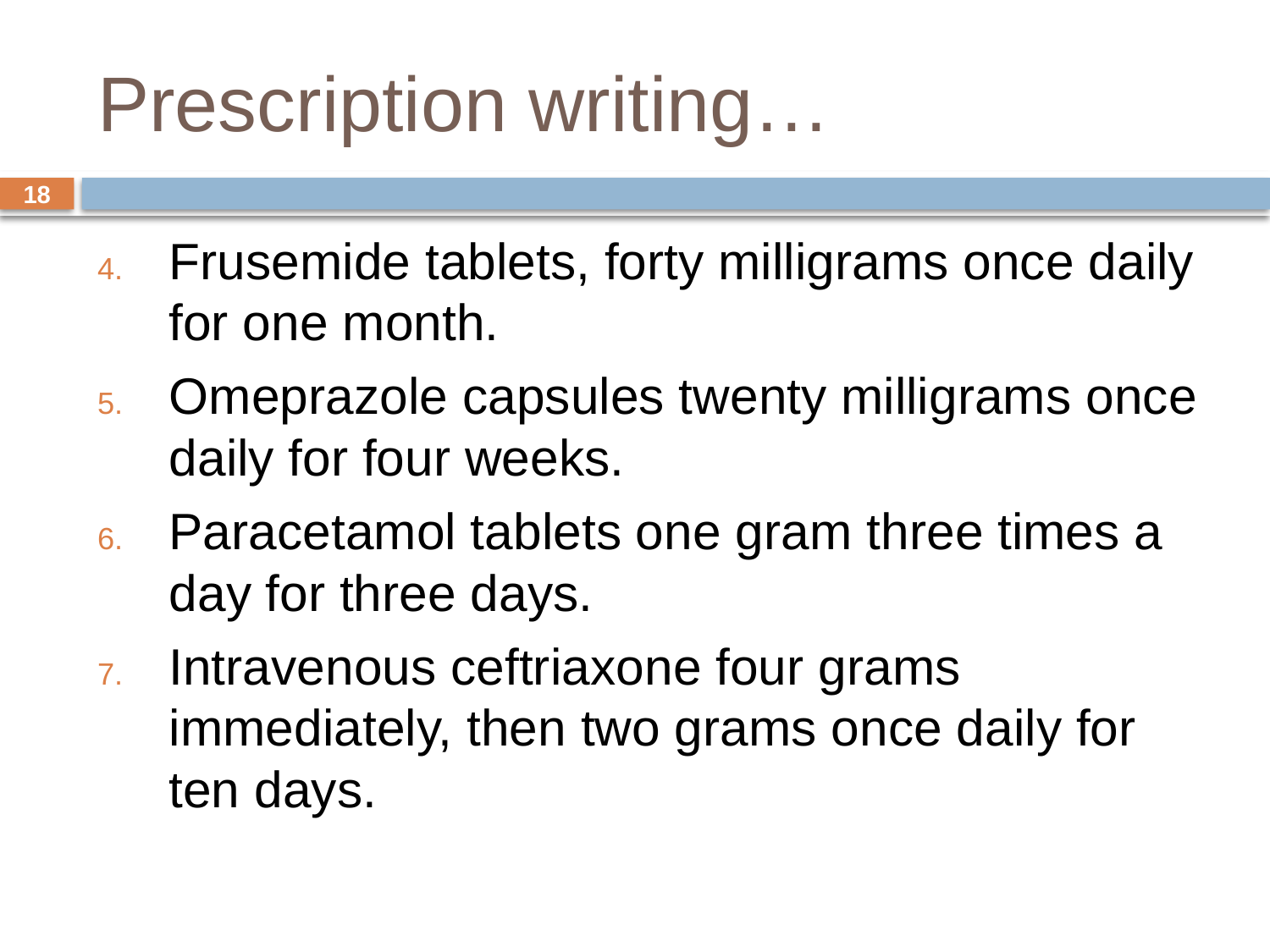

# Prescription writing…
18
Frusemide tablets, forty milligrams once daily for one month.
Omeprazole capsules twenty milligrams once daily for four weeks.
Paracetamol tablets one gram three times a day for three days.
Intravenous ceftriaxone four grams immediately, then two grams once daily for ten days.